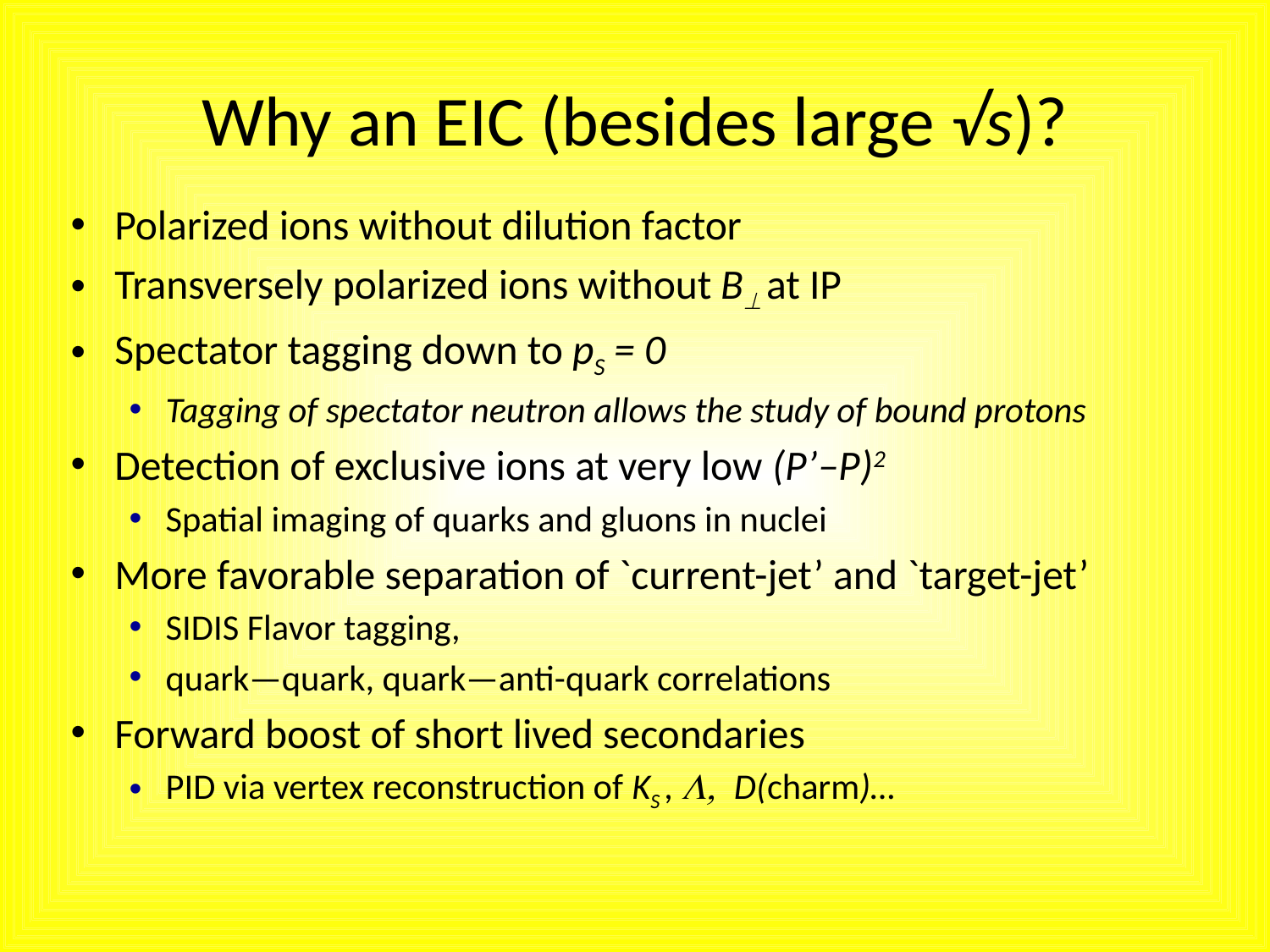

# Why an EIC (besides large √s)?
Polarized ions without dilution factor
Transversely polarized ions without B⊥ at IP
Spectator tagging down to pS = 0
Tagging of spectator neutron allows the study of bound protons
Detection of exclusive ions at very low (P’–P)2
Spatial imaging of quarks and gluons in nuclei
More favorable separation of `current-jet’ and `target-jet’
SIDIS Flavor tagging,
quark—quark, quark—anti-quark correlations
Forward boost of short lived secondaries
PID via vertex reconstruction of KS , Λ, D(charm)…